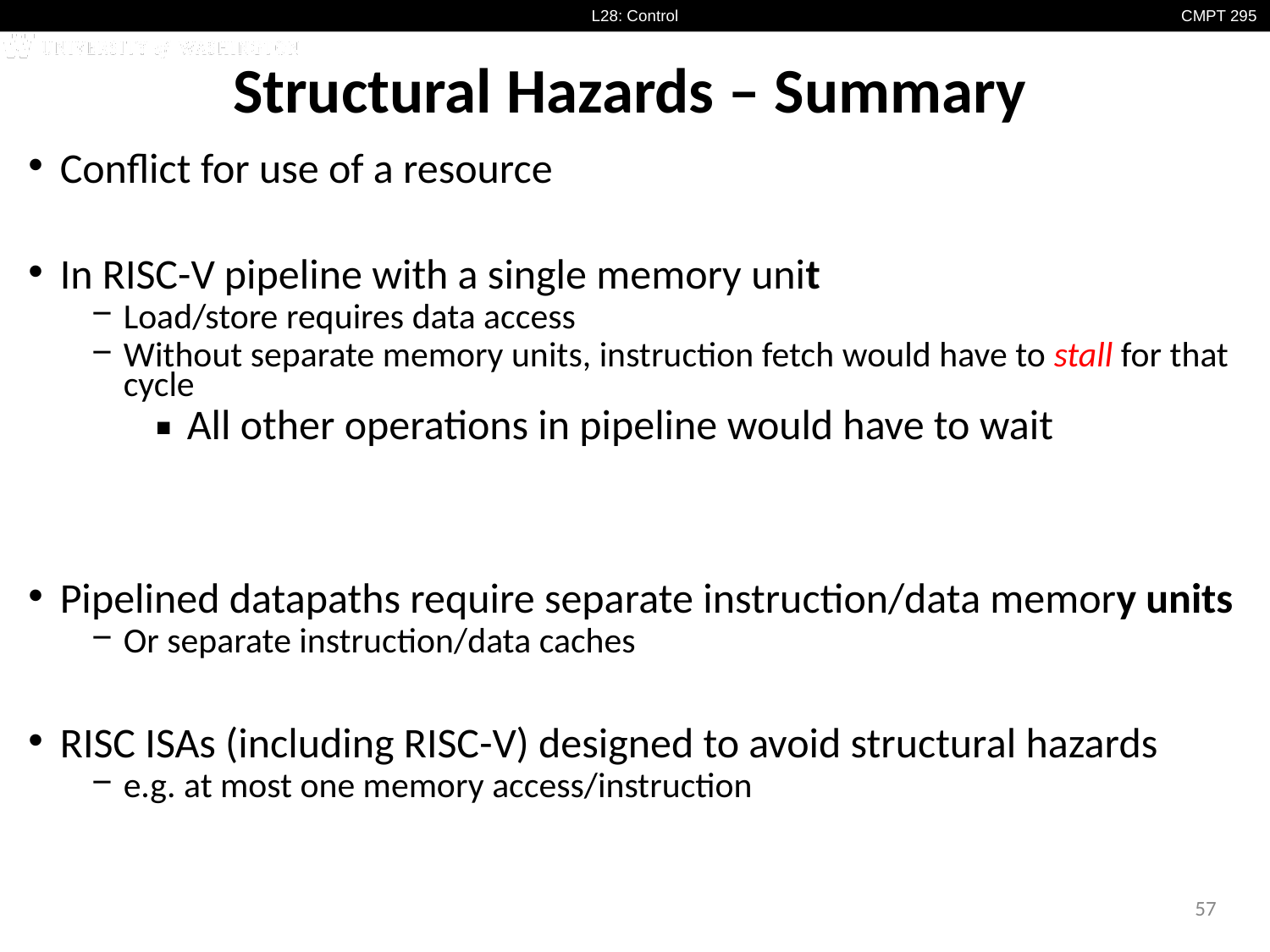

# Structural Hazards – Summary
Conflict for use of a resource

In RISC-V pipeline with a single memory unit
Load/store requires data access
Without separate memory units, instruction fetch would have to stall for that cycle
All other operations in pipeline would have to wait

Pipelined datapaths require separate instruction/data memory units
Or separate instruction/data caches

RISC ISAs (including RISC-V) designed to avoid structural hazards
e.g. at most one memory access/instruction
57